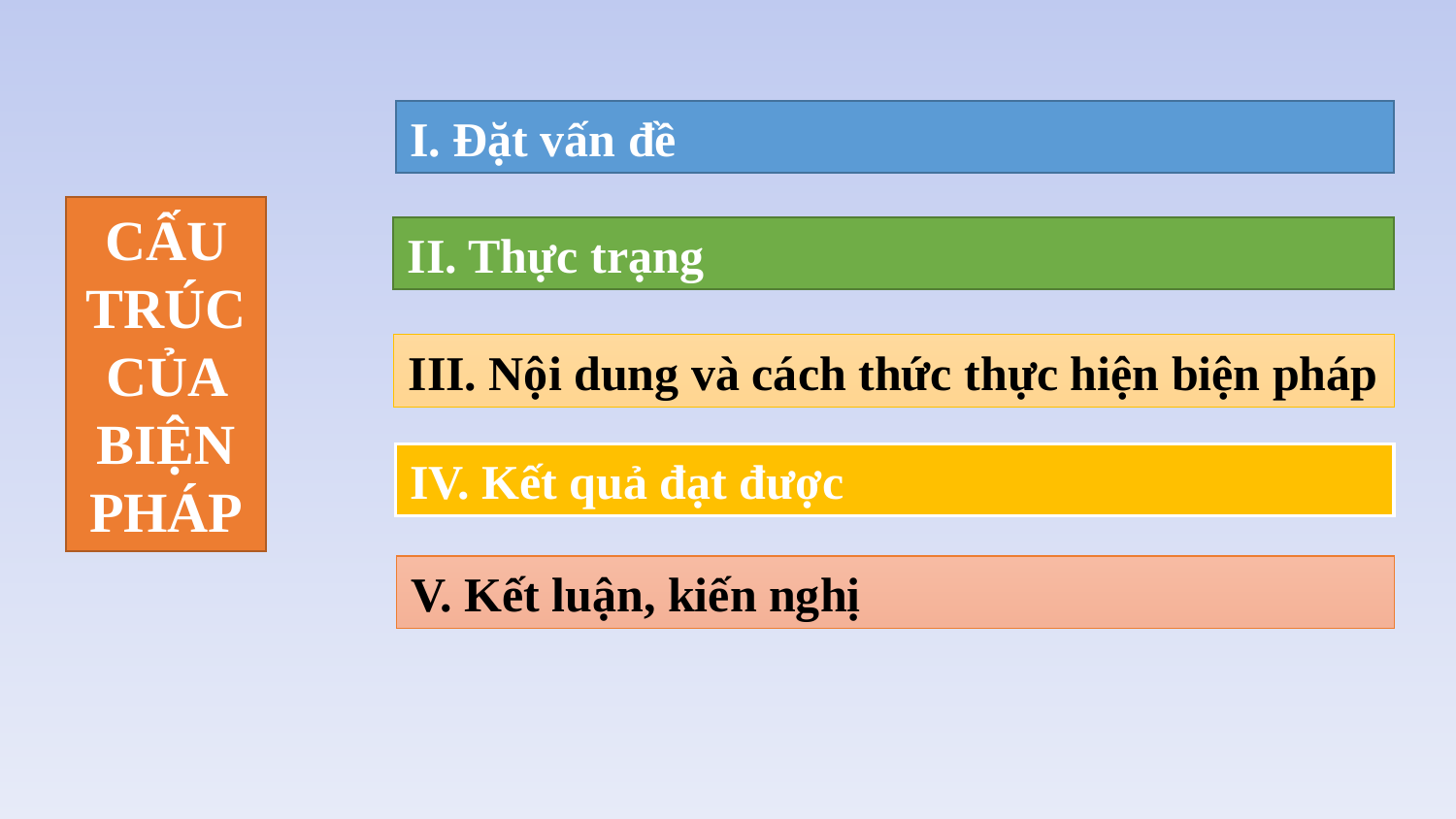

I. Đặt vấn đề
CẤU TRÚC CỦA BIỆN PHÁP
II. Thực trạng
III. Nội dung và cách thức thực hiện biện pháp
IV. Kết quả đạt được
V. Kết luận, kiến nghị